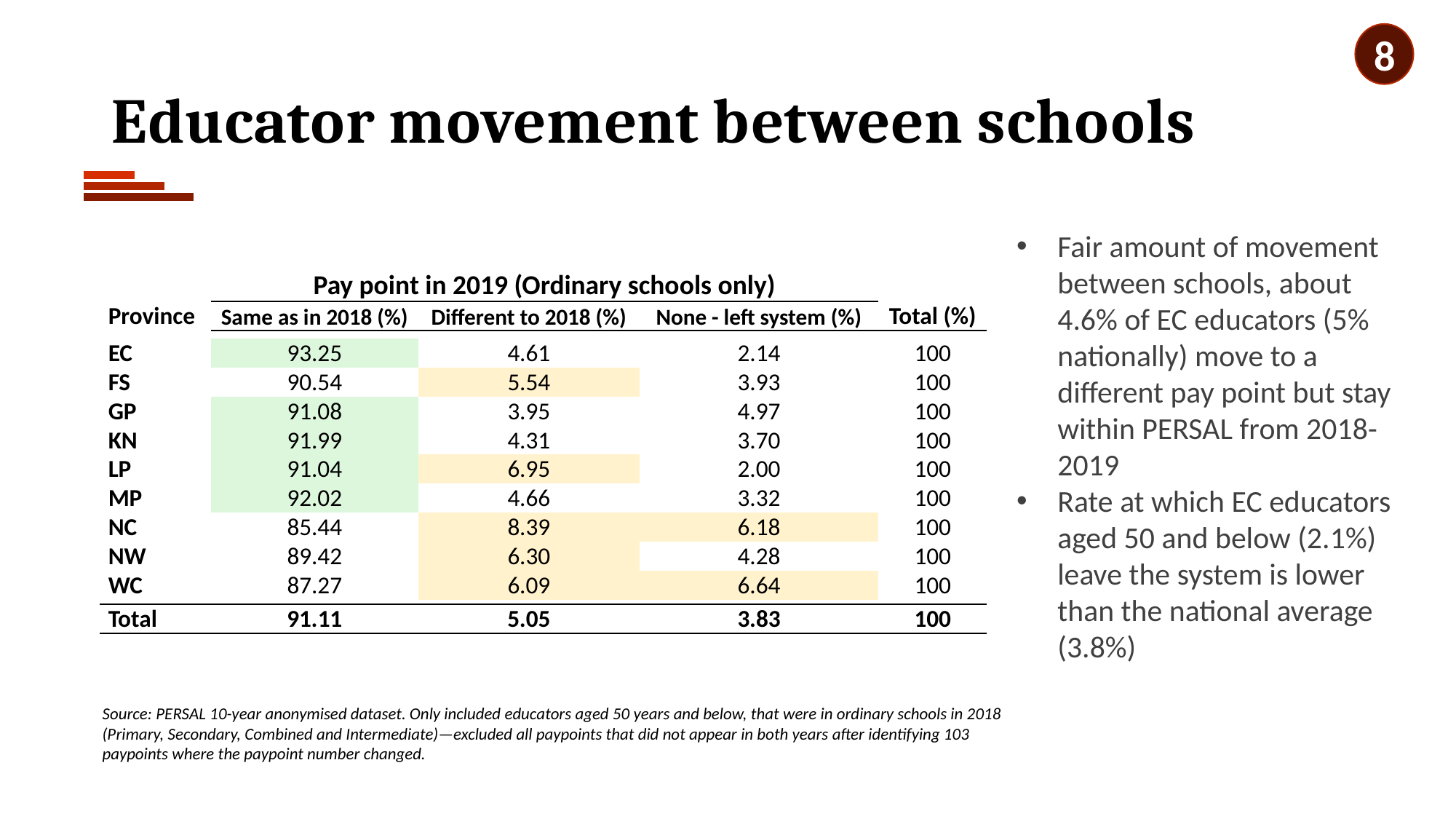

8
# Educator movement between schools
Fair amount of movement between schools, about 4.6% of EC educators (5% nationally) move to a different pay point but stay within PERSAL from 2018-2019
Rate at which EC educators aged 50 and below (2.1%) leave the system is lower than the national average (3.8%)
|  | Pay point in 2019 (Ordinary schools only) |  |  |  |
| --- | --- | --- | --- | --- |
| Province | Same as in 2018 (%) | Different to 2018 (%) | None - left system (%) | Total (%) |
|  |  |  |  |  |
| EC | 93.25 | 4.61 | 2.14 | 100 |
| FS | 90.54 | 5.54 | 3.93 | 100 |
| GP | 91.08 | 3.95 | 4.97 | 100 |
| KN | 91.99 | 4.31 | 3.70 | 100 |
| LP | 91.04 | 6.95 | 2.00 | 100 |
| MP | 92.02 | 4.66 | 3.32 | 100 |
| NC | 85.44 | 8.39 | 6.18 | 100 |
| NW | 89.42 | 6.30 | 4.28 | 100 |
| WC | 87.27 | 6.09 | 6.64 | 100 |
|  |  |  |  |  |
| Total | 91.11 | 5.05 | 3.83 | 100 |
Source: PERSAL 10-year anonymised dataset. Only included educators aged 50 years and below, that were in ordinary schools in 2018 (Primary, Secondary, Combined and Intermediate)—excluded all paypoints that did not appear in both years after identifying 103 paypoints where the paypoint number changed.